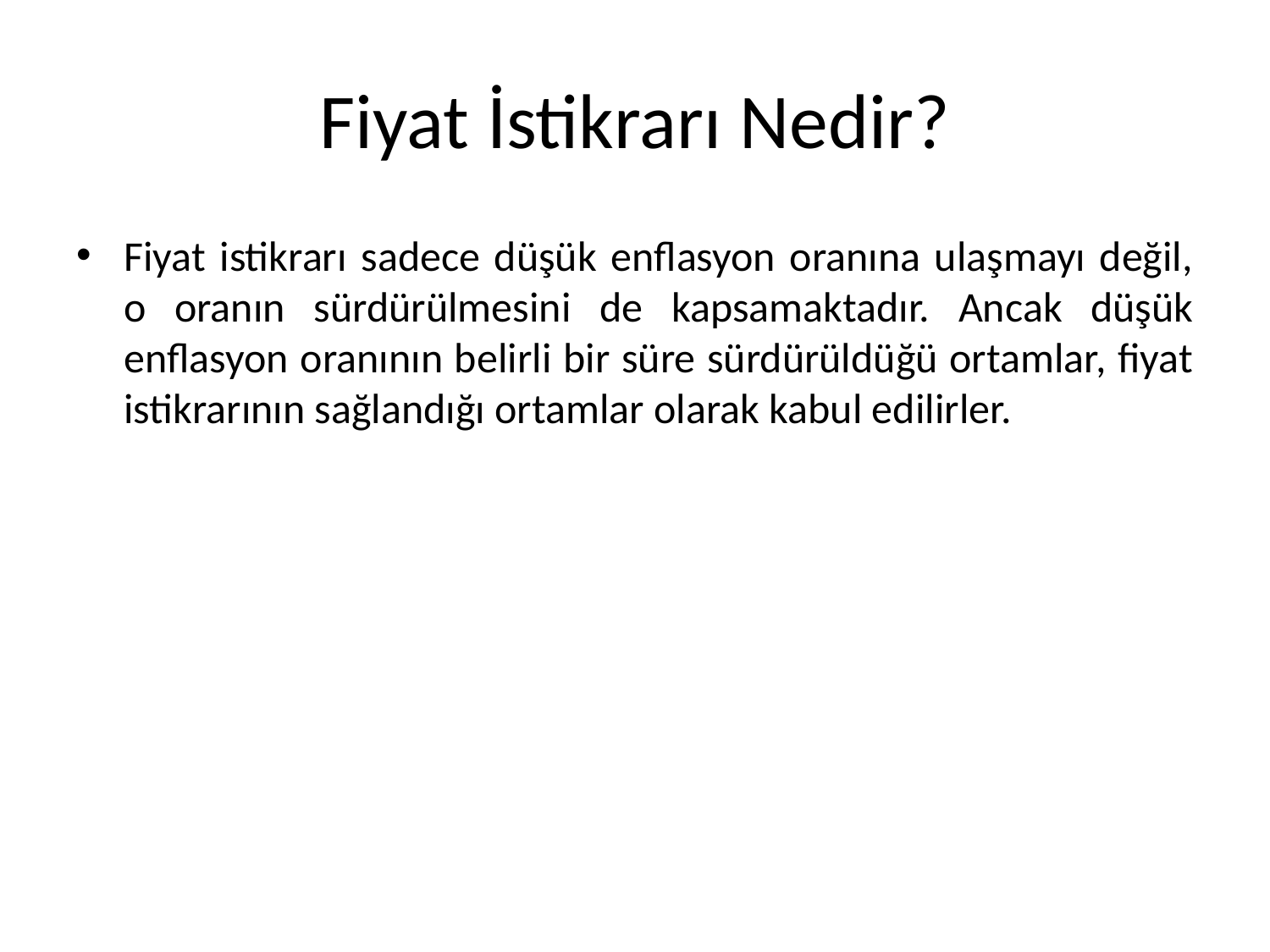

# Fiyat İstikrarı Nedir?
Fiyat istikrarı sadece düşük enflasyon oranına ulaşmayı değil, o oranın sürdürülmesini de kapsamaktadır. Ancak düşük enflasyon oranının belirli bir süre sürdürüldüğü ortamlar, fiyat istikrarının sağlandığı ortamlar olarak kabul edilirler.